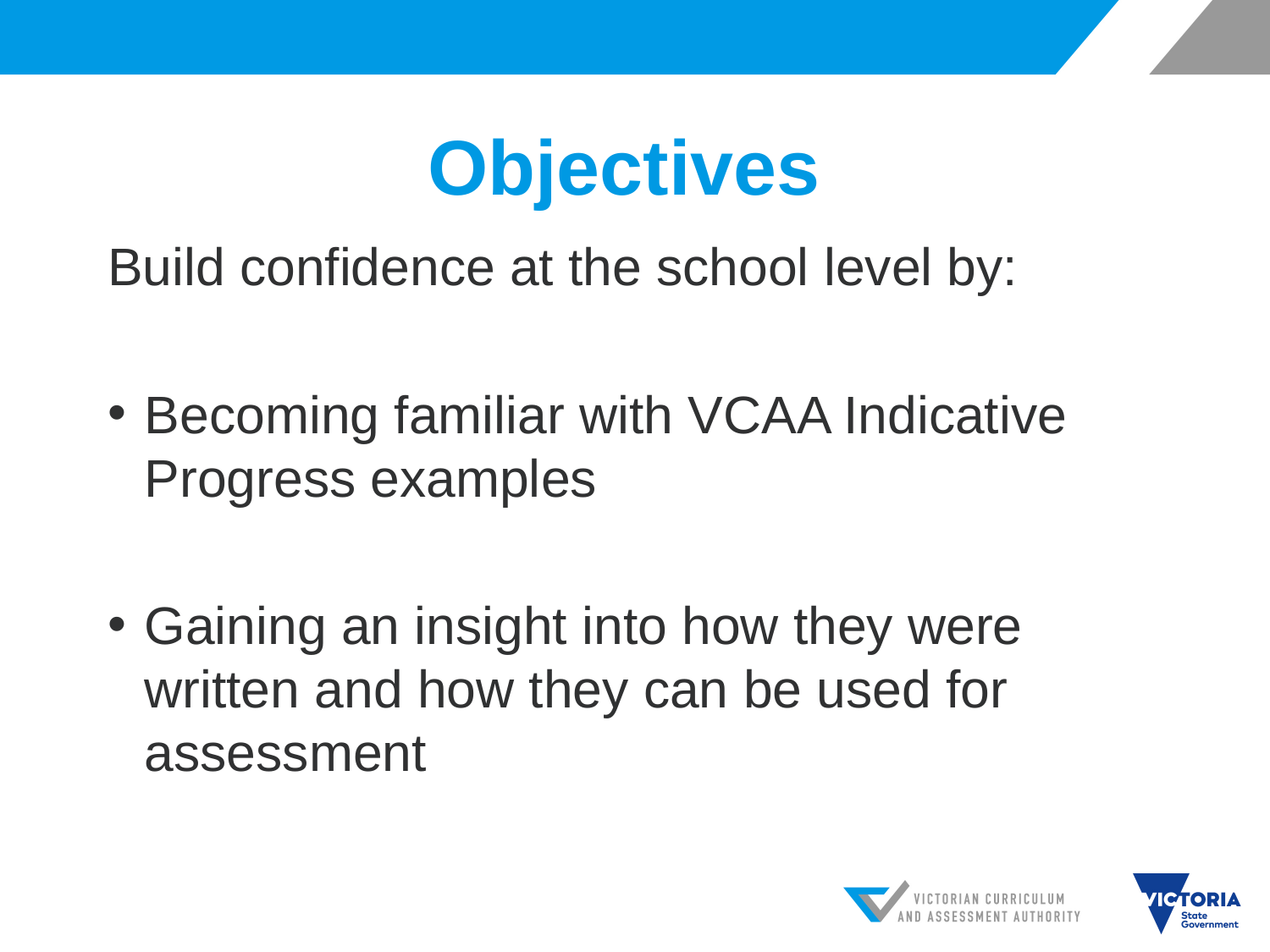

# Objectives
Build confidence at the school level by:

Becoming familiar with VCAA Indicative  Progress examples

Gaining an insight into how they were written and how they can be used for assessment